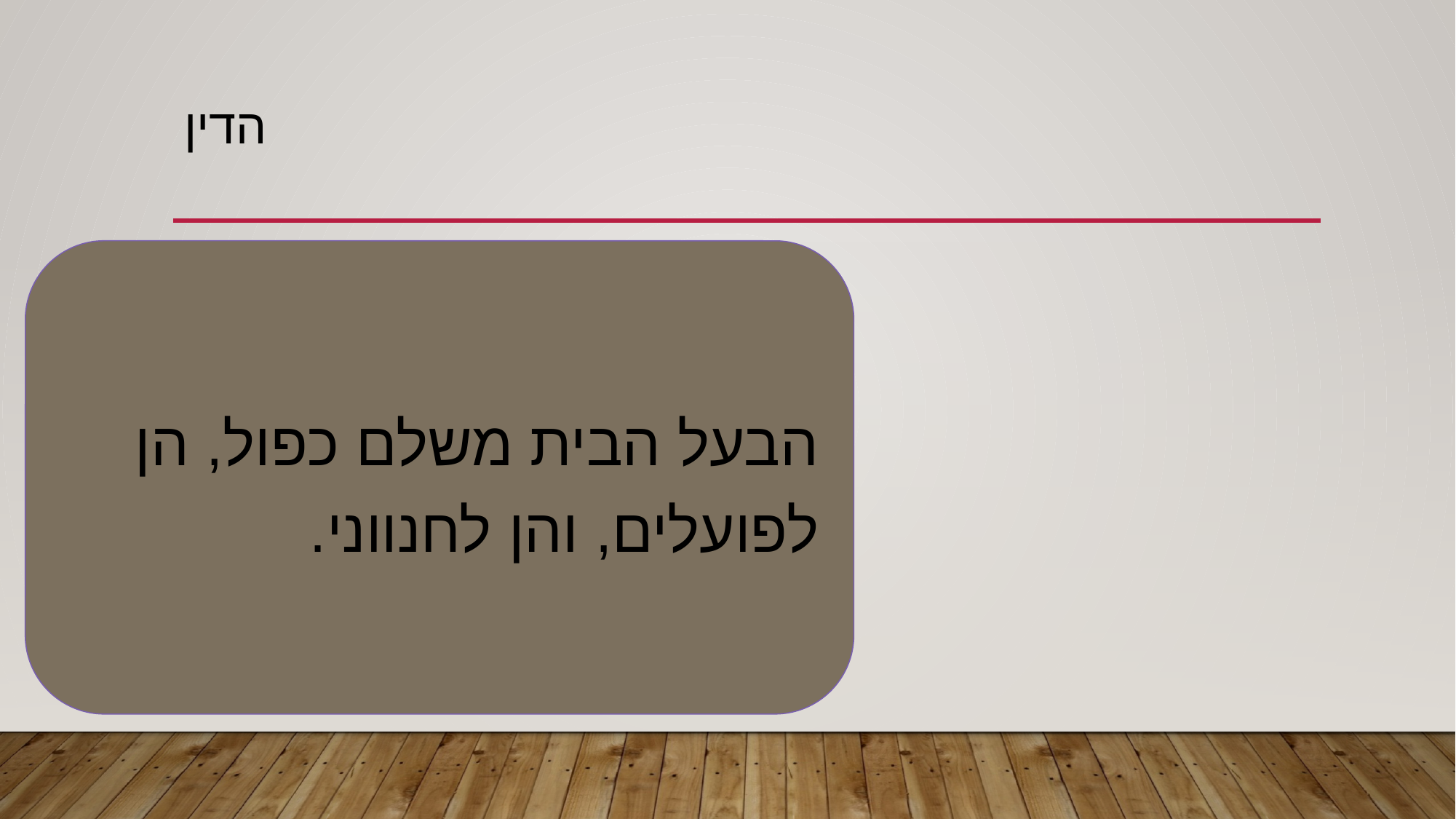

# הדין
הבעל הבית משלם כפול, הן לפועלים, והן לחנווני.